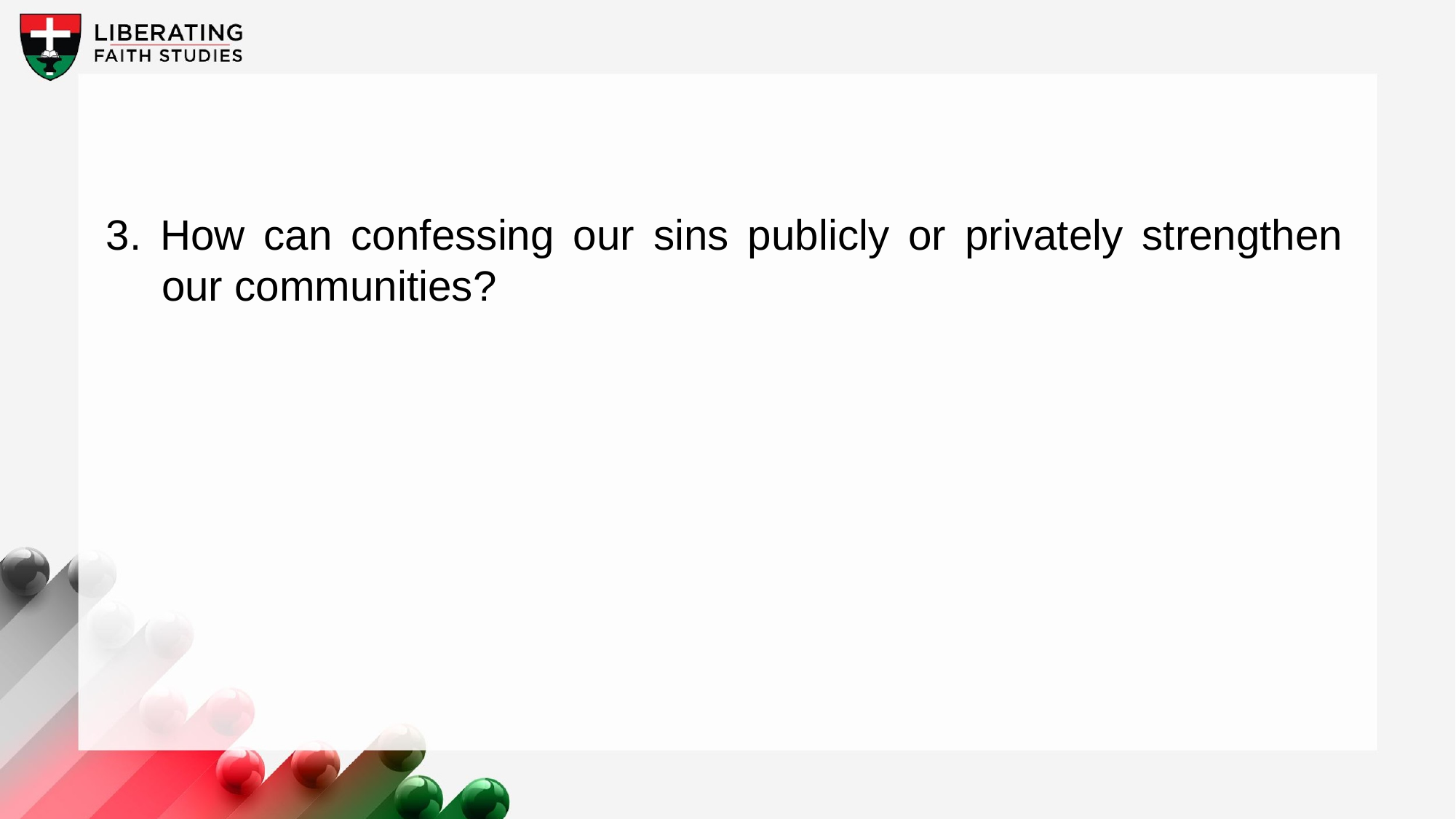

3. How can confessing our sins publicly or privately strengthen our communities?